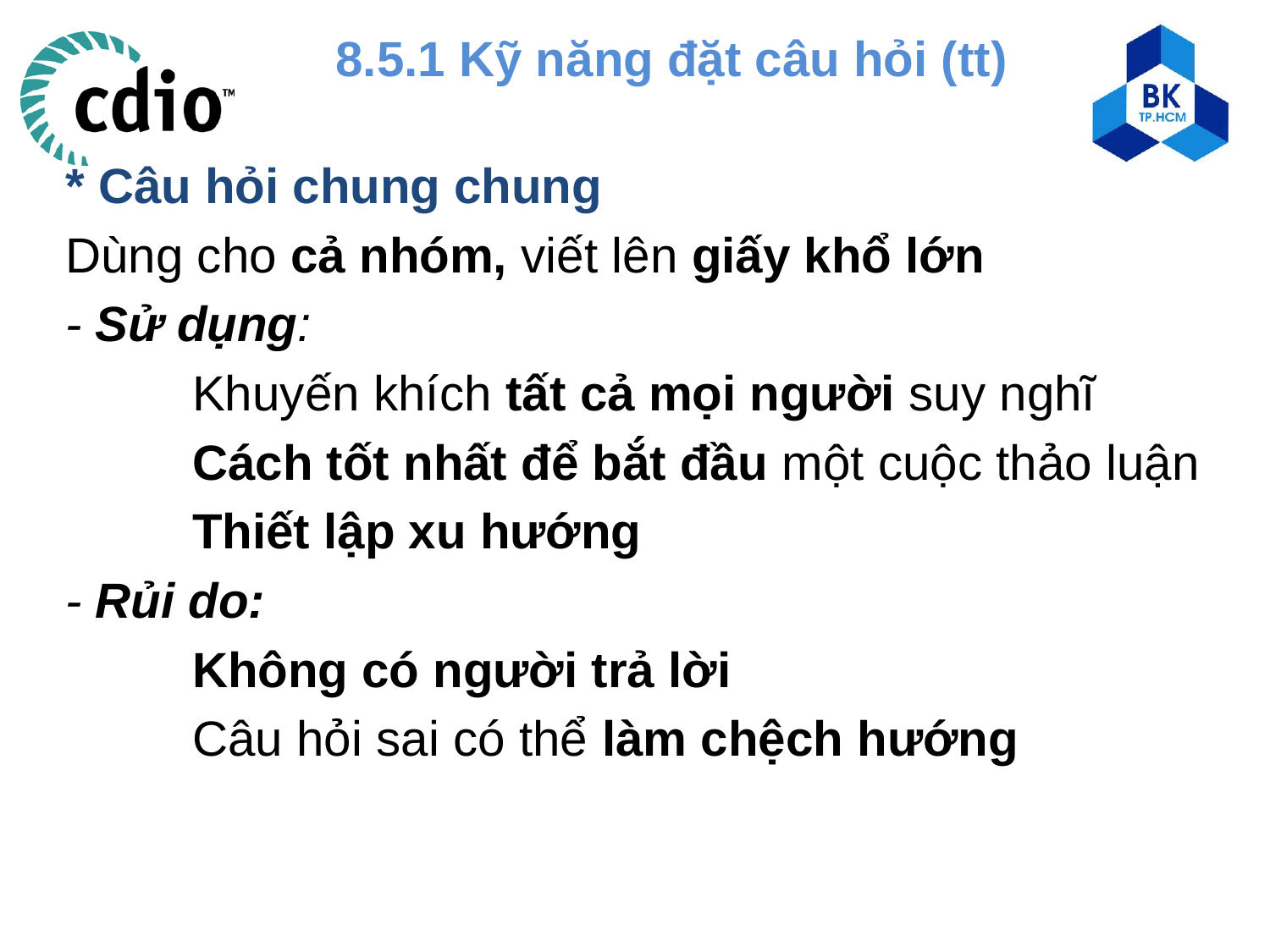

8.5.1 Kỹ năng đặt câu hỏi (tt)
* Câu hỏi chung chung
Dùng cho cả nhóm, viết lên giấy khổ lớn
- Sử dụng:
	Khuyến khích tất cả mọi người suy nghĩ
	Cách tốt nhất để bắt đầu một cuộc thảo luận
	Thiết lập xu hướng
- Rủi do:
	Không có người trả lời
	Câu hỏi sai có thể làm chệch hướng